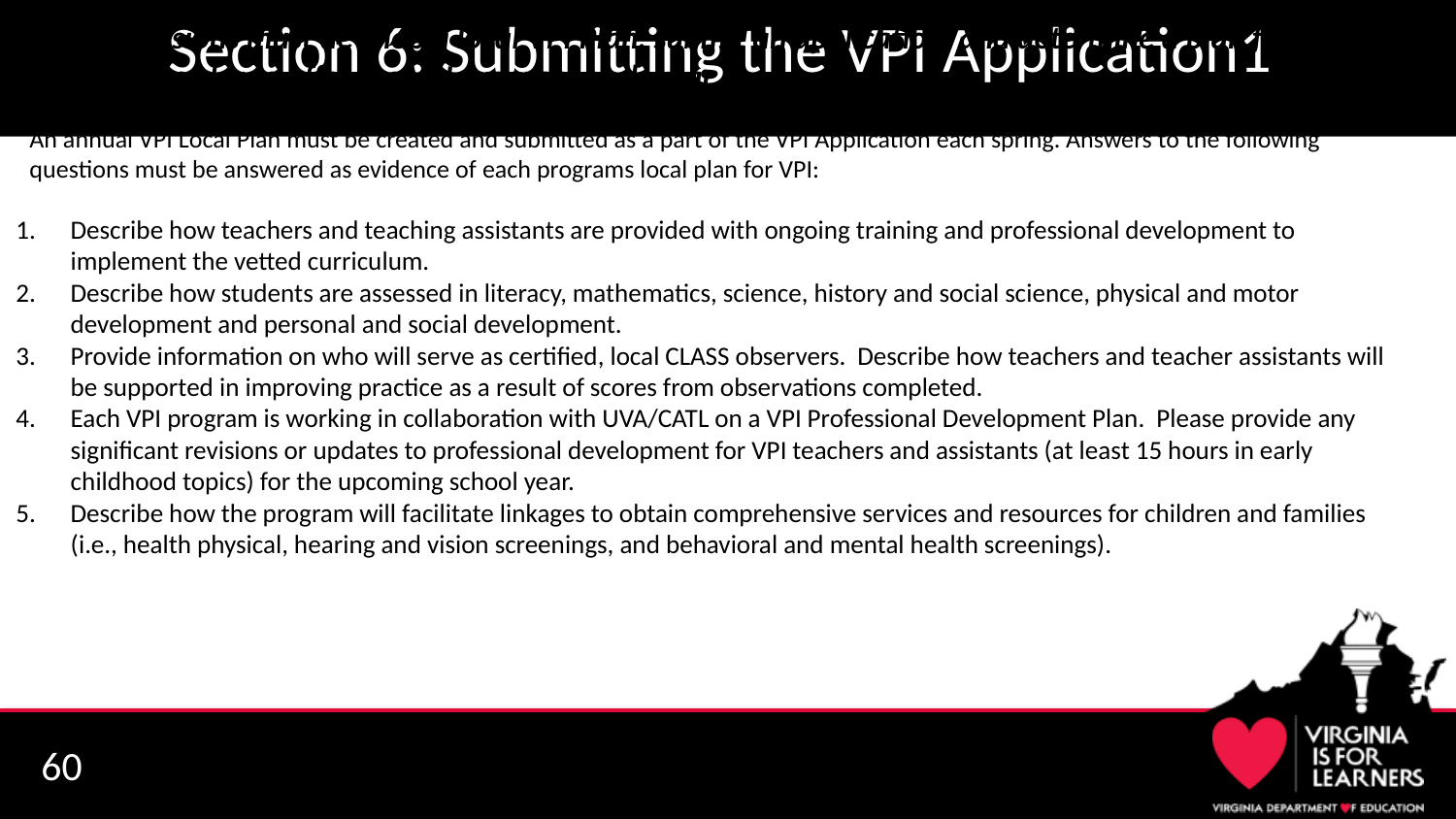

# Section 6: Submitting the VPI Application1
School divisions must develop a local VPI Plan, submit an application, and determine a plan for funding in order to offer the VPI program each year.

An annual VPI Local Plan must be created and submitted as a part of the VPI Application each spring. Answers to the following questions must be answered as evidence of each programs local plan for VPI:

Describe how teachers and teaching assistants are provided with ongoing training and professional development to implement the vetted curriculum.
Describe how students are assessed in literacy, mathematics, science, history and social science, physical and motor development and personal and social development.
Provide information on who will serve as certified, local CLASS observers.  Describe how teachers and teacher assistants will be supported in improving practice as a result of scores from observations completed.
Each VPI program is working in collaboration with UVA/CATL on a VPI Professional Development Plan.  Please provide any significant revisions or updates to professional development for VPI teachers and assistants (at least 15 hours in early childhood topics) for the upcoming school year.
Describe how the program will facilitate linkages to obtain comprehensive services and resources for children and families (i.e., health physical, hearing and vision screenings, and behavioral and mental health screenings).